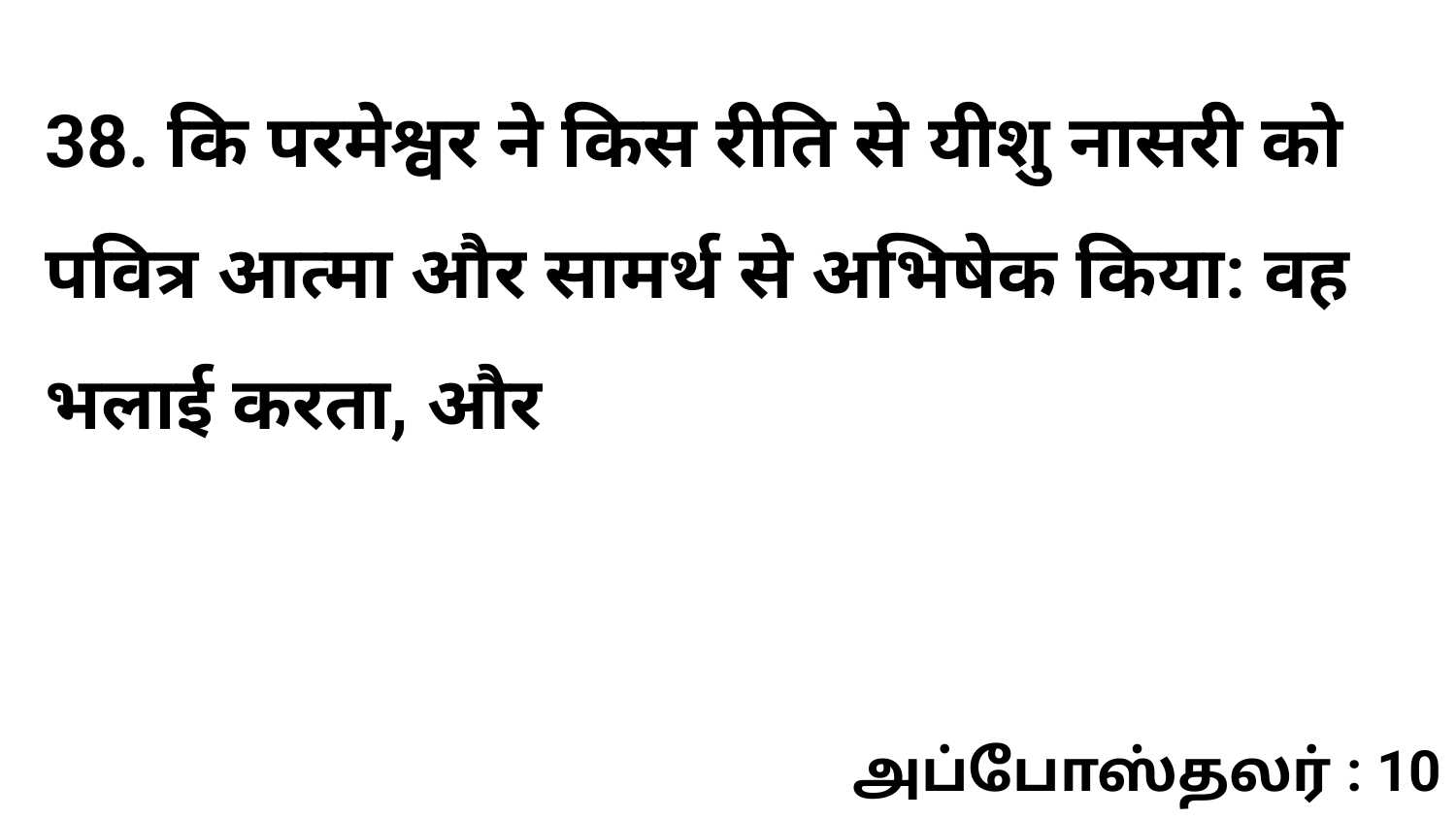

38. कि परमेश्वर ने किस रीति से यीशु नासरी को पवित्र आत्मा और सामर्थ से अभिषेक किया: वह भलाई करता, और
அப்போஸ்தலர் : 10